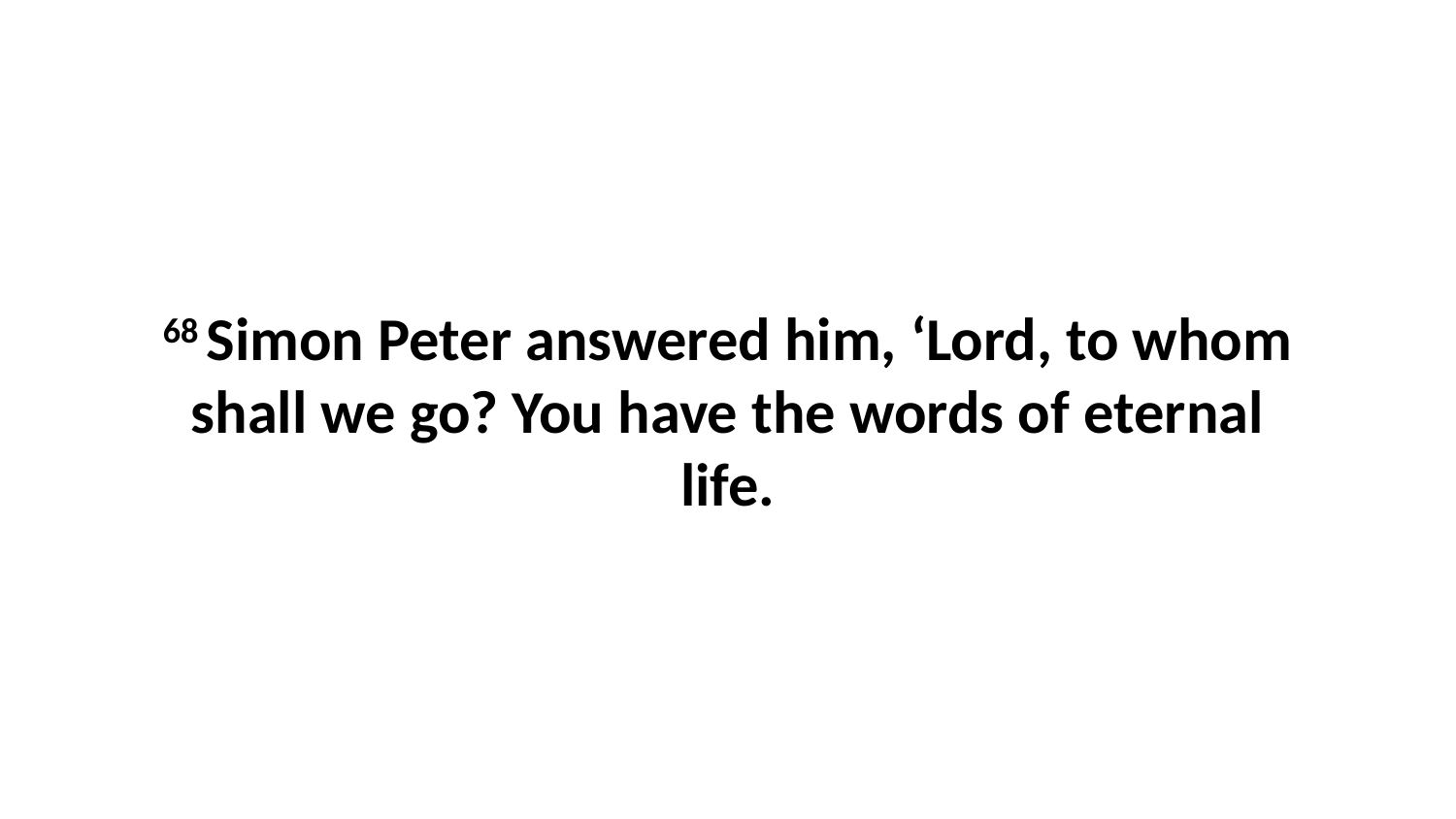

68 Simon Peter answered him, ‘Lord, to whom shall we go? You have the words of eternal life.